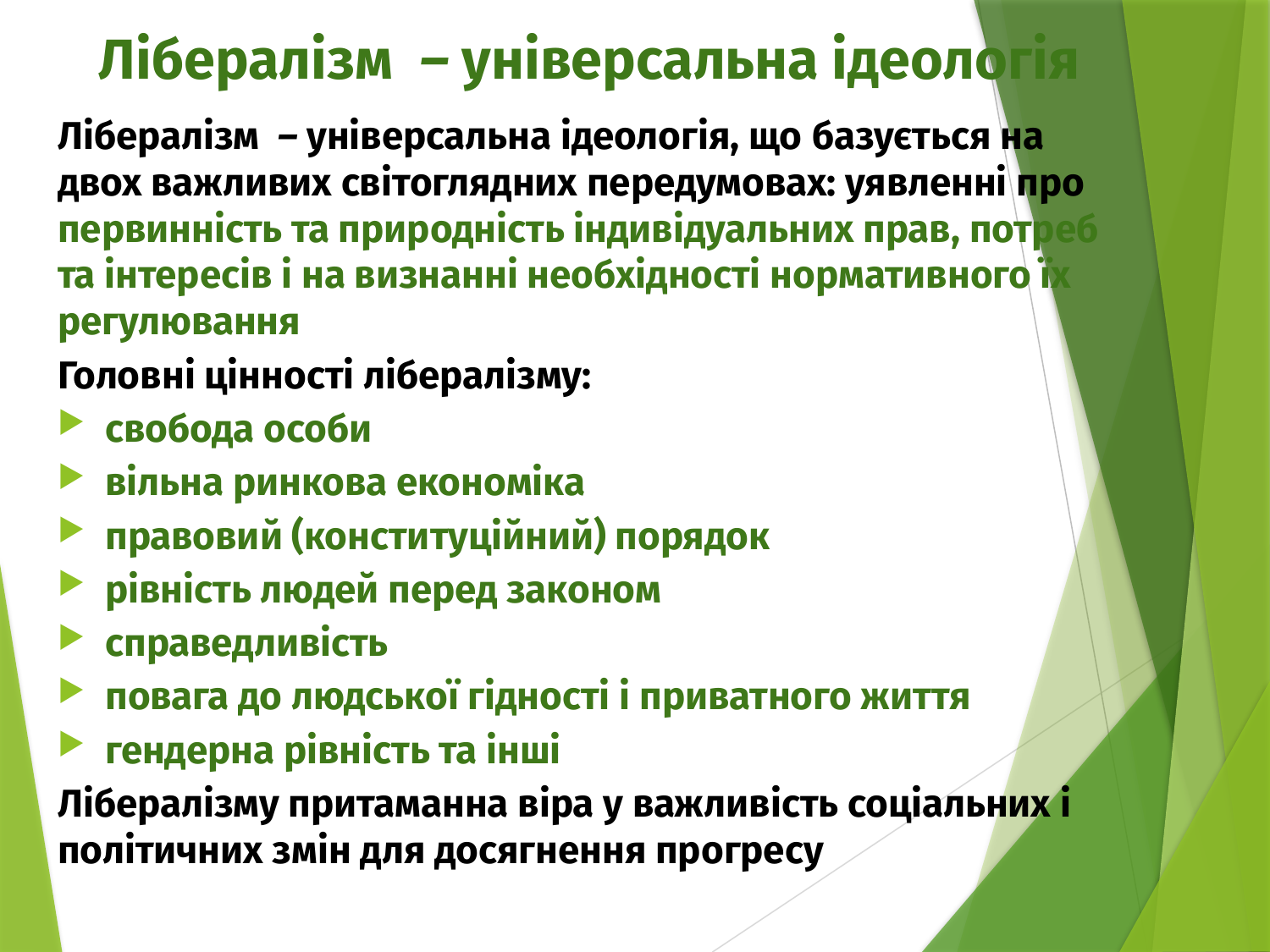

# Лібералізм  – універсальна ідеологія
Лібералізм  – універсальна ідеологія, що базується на двох важливих світоглядних передумовах: уявленні про первинність та природність індивідуальних прав, потреб та інтересів і на визнанні необхідності нормативного їх регулювання
Головні цінності лібералізму:
свобода особи
вільна ринкова економіка
правовий (конституційний) порядок
рівність людей перед законом
справедливість
повага до людської гідності і приватного життя
гендерна рівність та інші
Лібералізму притаманна віра у важливість соціальних і політичних змін для досягнення прогресу